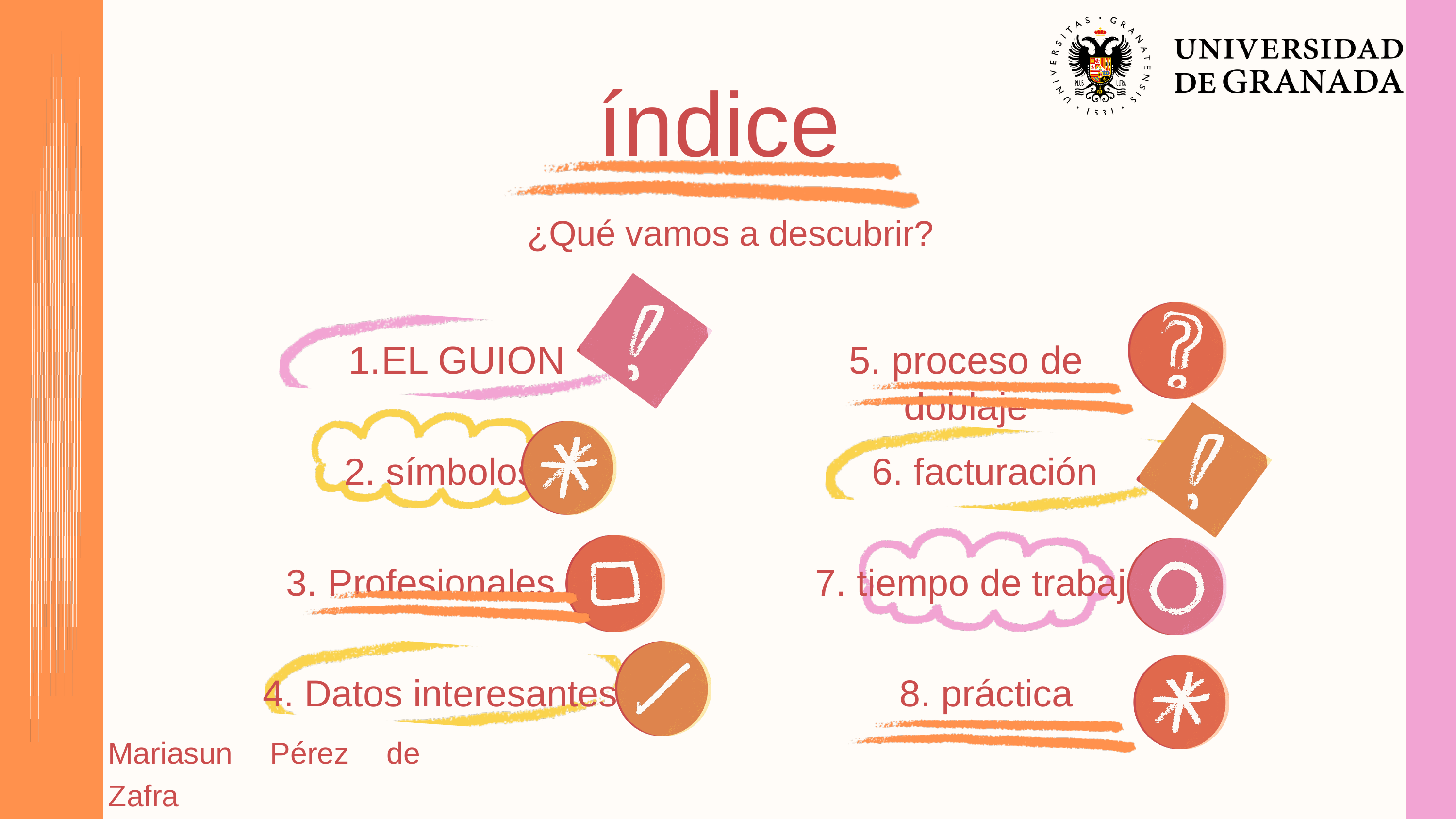

índice

¿Qué vamos a descubrir?

EL GUION
5. proceso de doblaje

2. símbolos
6. facturación

3. Profesionales
7. tiempo de trabajo

4. Datos interesantes
8. práctica

Mariasun Pérez de Zafra
arrufat@ugr.es